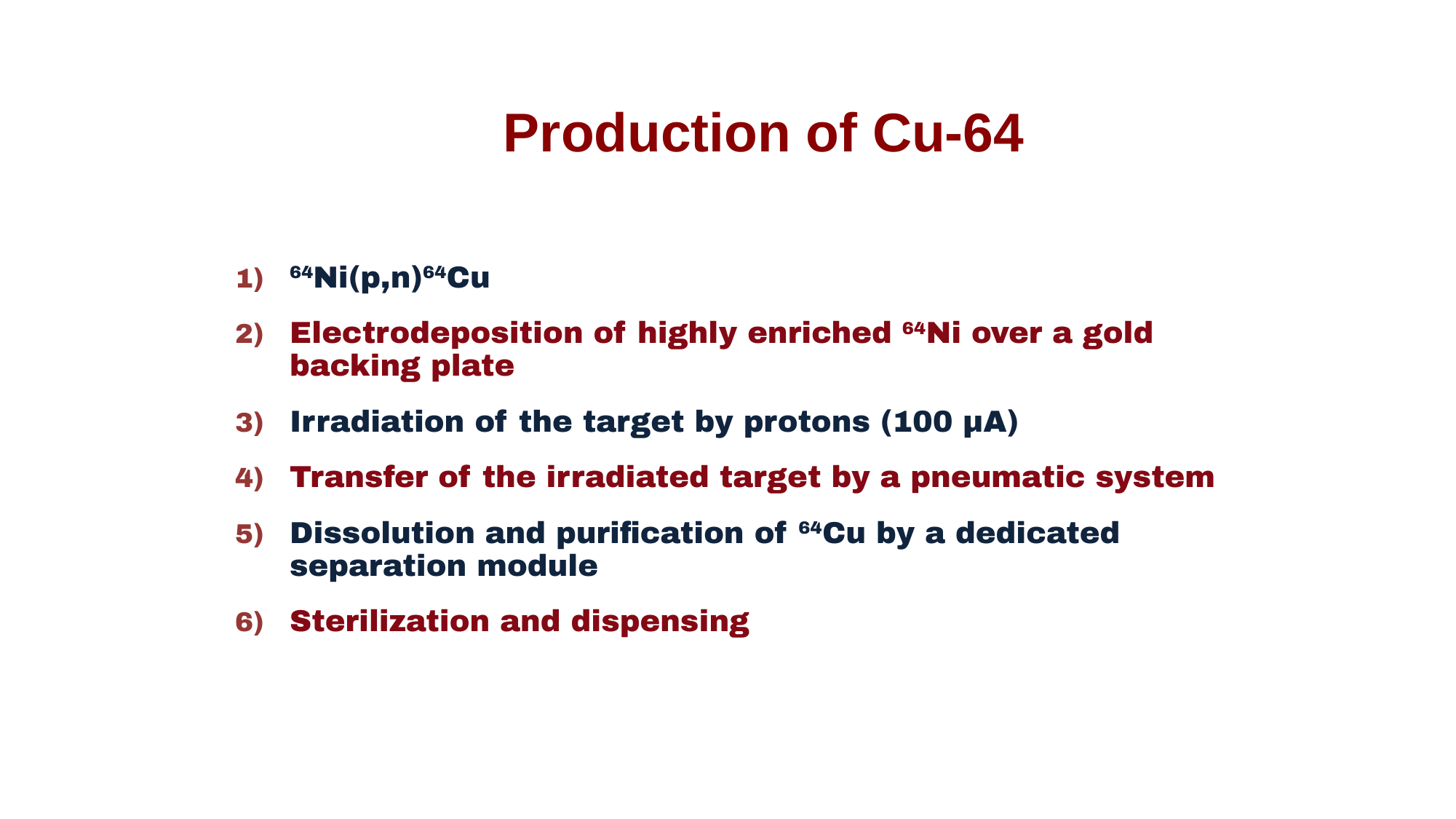

Production of Cu-64

64Ni(p,n)64Cu

Electrodeposition of highly enriched 64Ni over a gold backing plate

Irradiation of the target by protons (100 μA)

Transfer of the irradiated target by a pneumatic system

Dissolution and purification of 64Cu by a dedicated separation module

Sterilization and dispensing